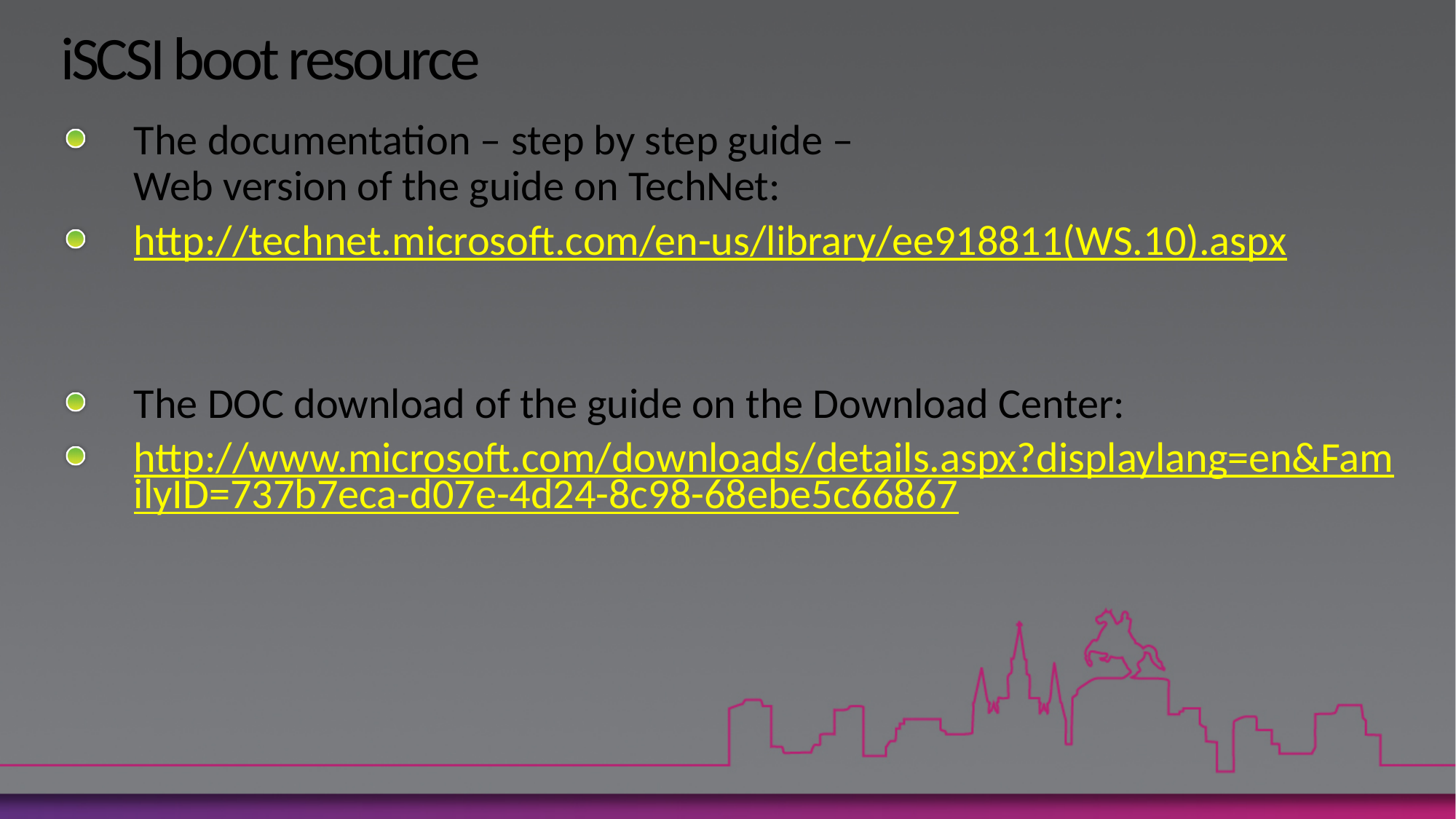

# iSCSI boot resource
The documentation – step by step guide –
Web version of the guide on TechNet:
http://technet.microsoft.com/en-us/library/ee918811(WS.10).aspx

The DOC download of the guide on the Download Center:
http://www.microsoft.com/downloads/details.aspx?displaylang=en&FamilyID=737b7eca-d07e-4d24-8c98-68ebe5c66867